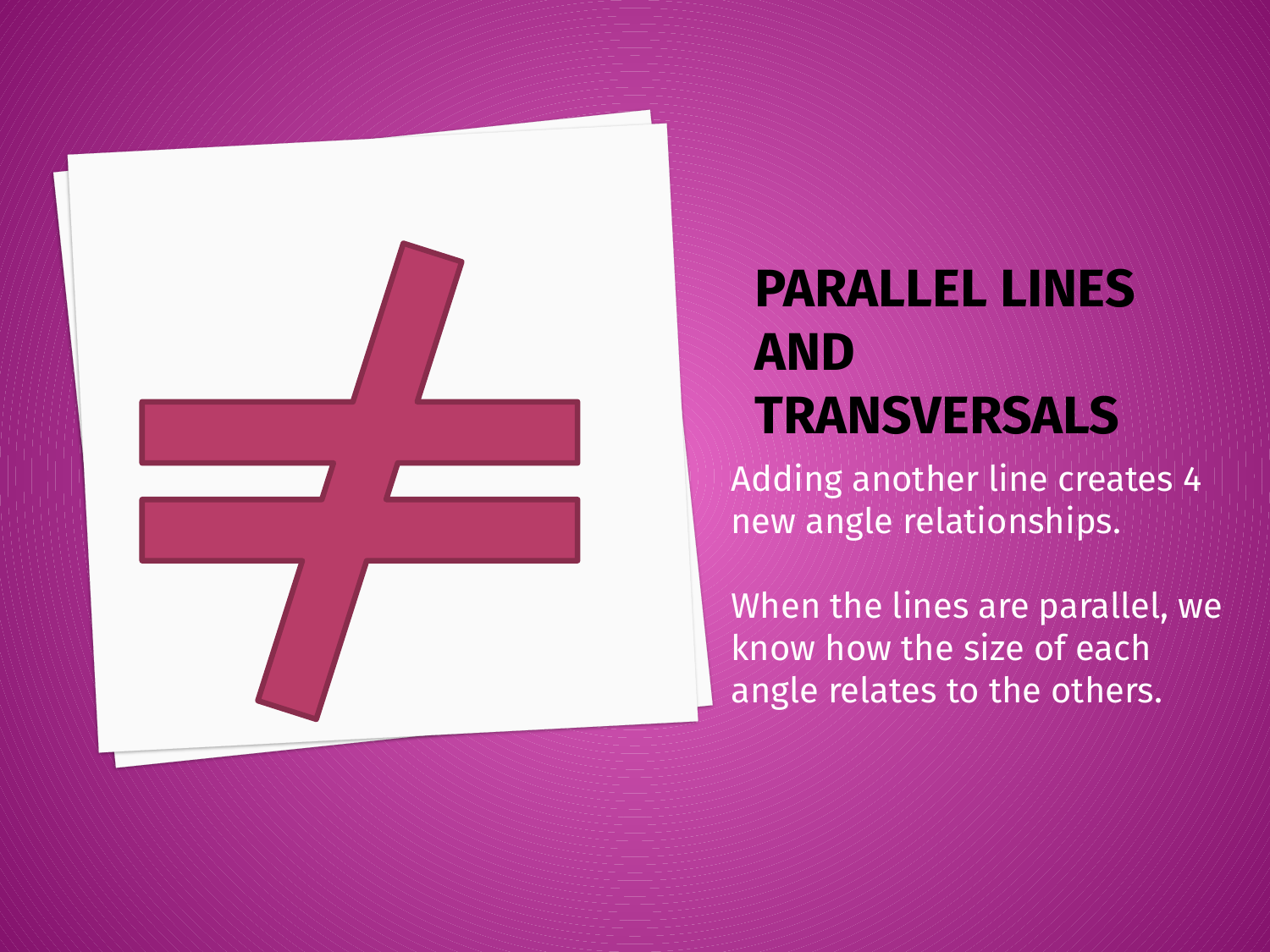

# Parallel Lines And Transversals

Adding another line creates 4 new angle relationships.

When the lines are parallel, we know how the size of each angle relates to the others.